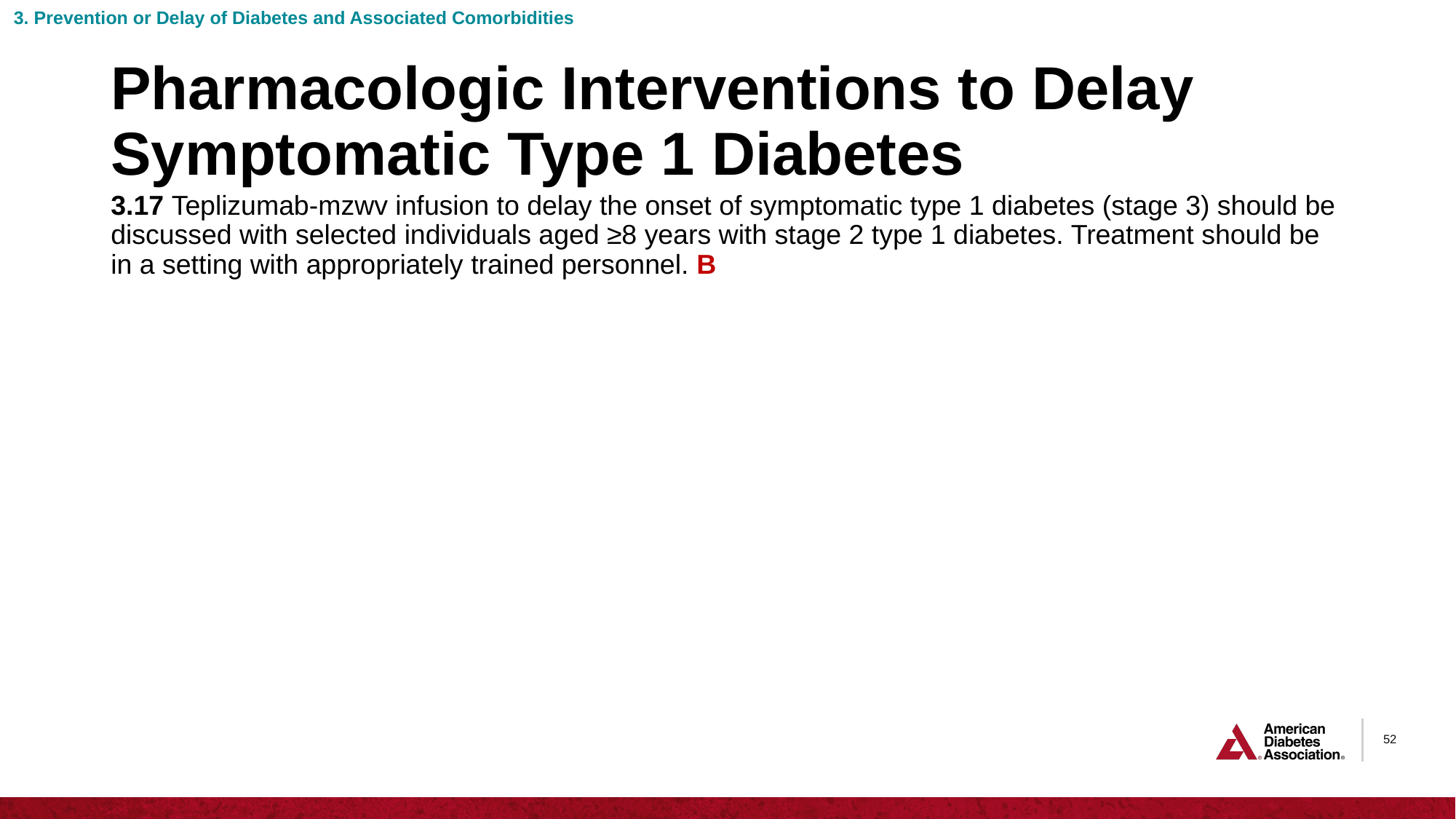

3. Prevention or Delay of Diabetes and Associated Comorbidities
# Pharmacologic Interventions to Delay Symptomatic Type 1 Diabetes
3.17 Teplizumab-mzwv infusion to delay the onset of symptomatic type 1 diabetes (stage 3) should be discussed with selected individuals aged ≥8 years with stage 2 type 1 diabetes. Treatment should be in a setting with appropriately trained personnel. B
52